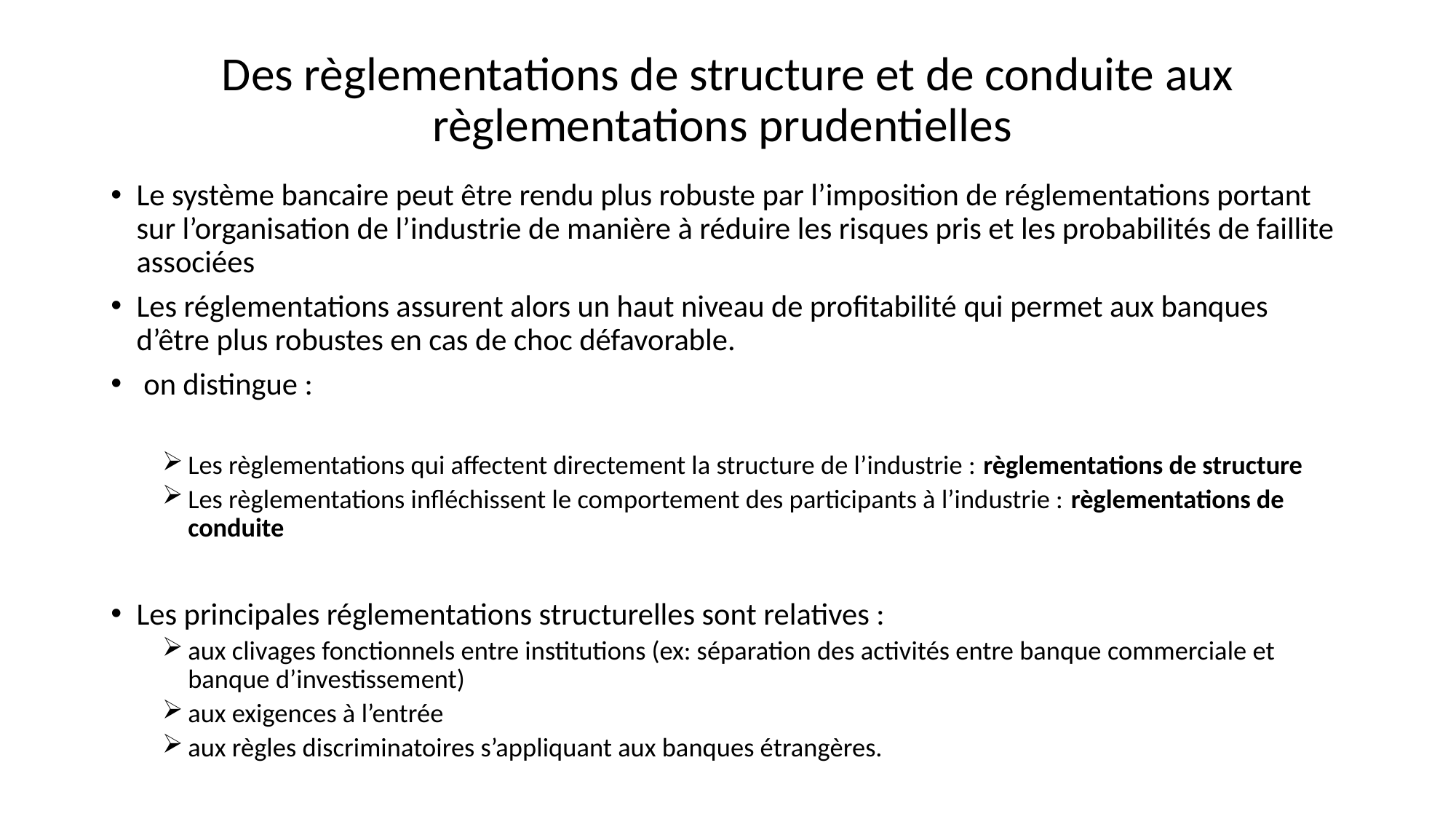

# Des règlementations de structure et de conduite aux règlementations prudentielles
Le système bancaire peut être rendu plus robuste par l’imposition de réglementations portant sur l’organisation de l’industrie de manière à réduire les risques pris et les probabilités de faillite associées
Les réglementations assurent alors un haut niveau de profitabilité qui permet aux banques d’être plus robustes en cas de choc défavorable.
 on distingue :

Les règlementations qui affectent directement la structure de l’industrie : règlementations de structure
Les règlementations infléchissent le comportement des participants à l’industrie : règlementations de conduite

Les principales réglementations structurelles sont relatives :
aux clivages fonctionnels entre institutions (ex: séparation des activités entre banque commerciale et banque d’investissement)
aux exigences à l’entrée
aux règles discriminatoires s’appliquant aux banques étrangères.